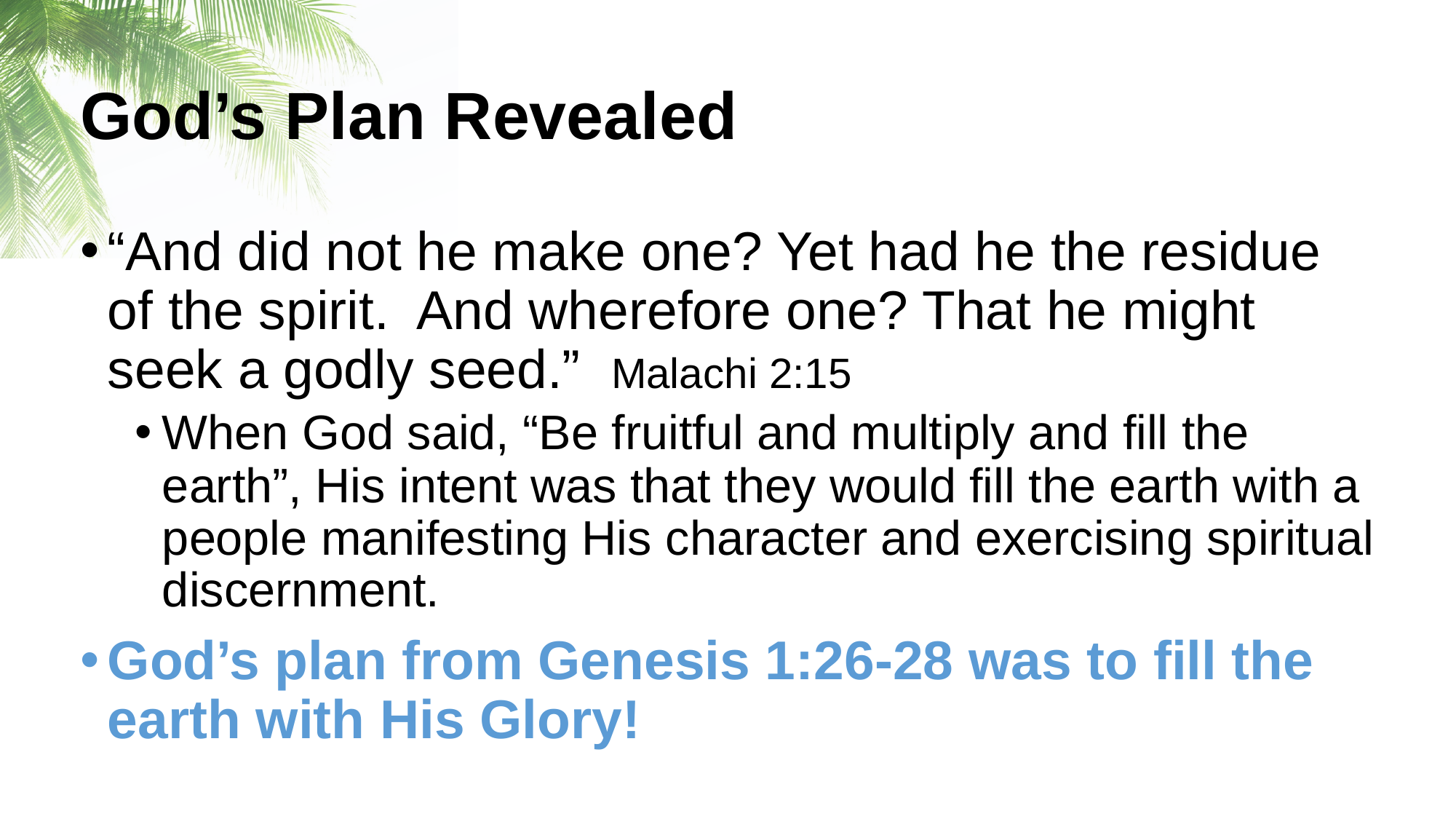

# God’s Plan Revealed
“And did not he make one? Yet had he the residue of the spirit.  And wherefore one? That he might seek a godly seed.”  Malachi 2:15
When God said, “Be fruitful and multiply and fill the earth”, His intent was that they would fill the earth with a people manifesting His character and exercising spiritual discernment.
God’s plan from Genesis 1:26-28 was to fill the earth with His Glory!